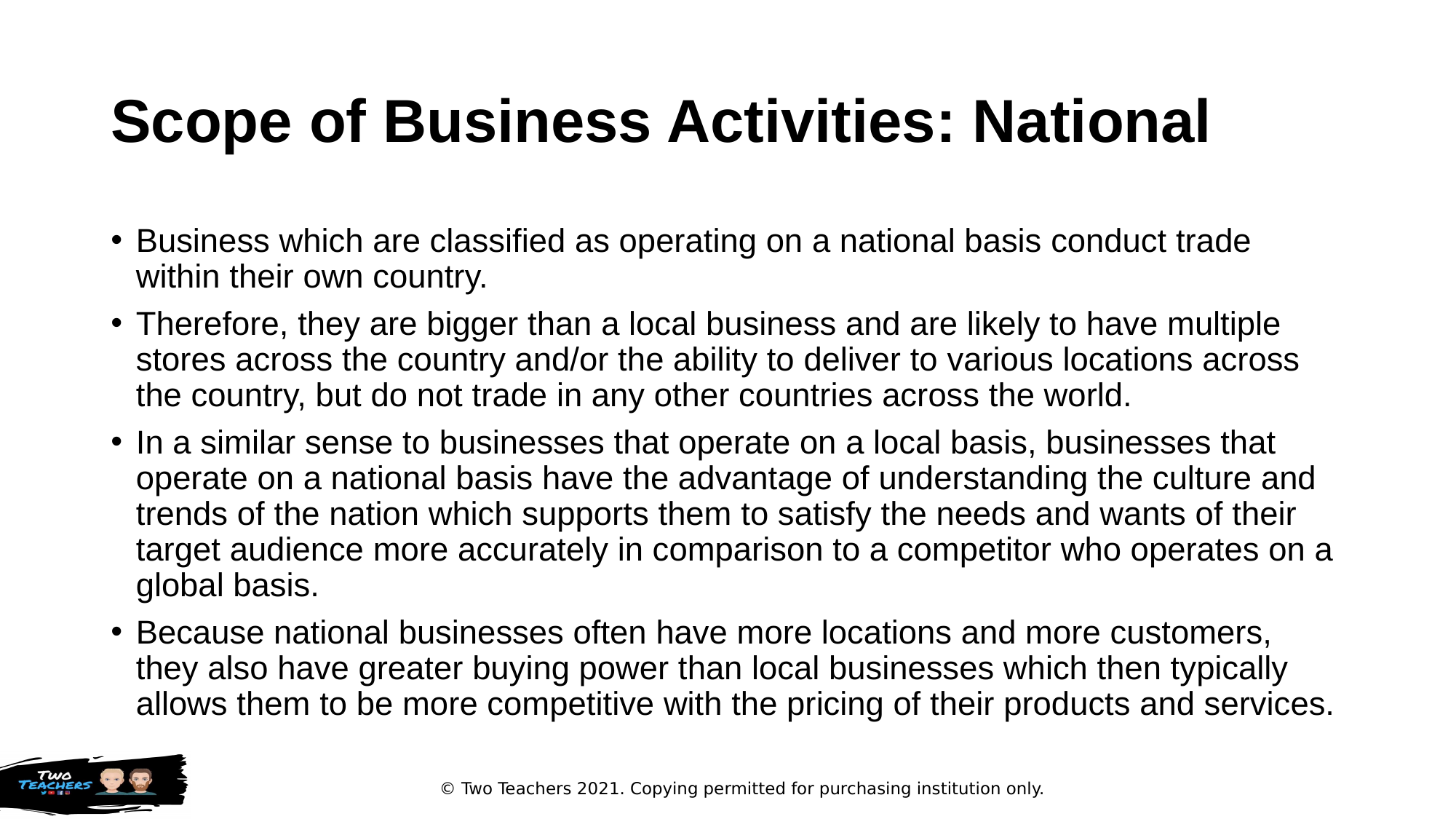

# Scope of Business Activities: National
Business which are classified as operating on a national basis conduct trade within their own country.
Therefore, they are bigger than a local business and are likely to have multiple stores across the country and/or the ability to deliver to various locations across the country, but do not trade in any other countries across the world.
In a similar sense to businesses that operate on a local basis, businesses that operate on a national basis have the advantage of understanding the culture and trends of the nation which supports them to satisfy the needs and wants of their target audience more accurately in comparison to a competitor who operates on a global basis.
Because national businesses often have more locations and more customers, they also have greater buying power than local businesses which then typically allows them to be more competitive with the pricing of their products and services.